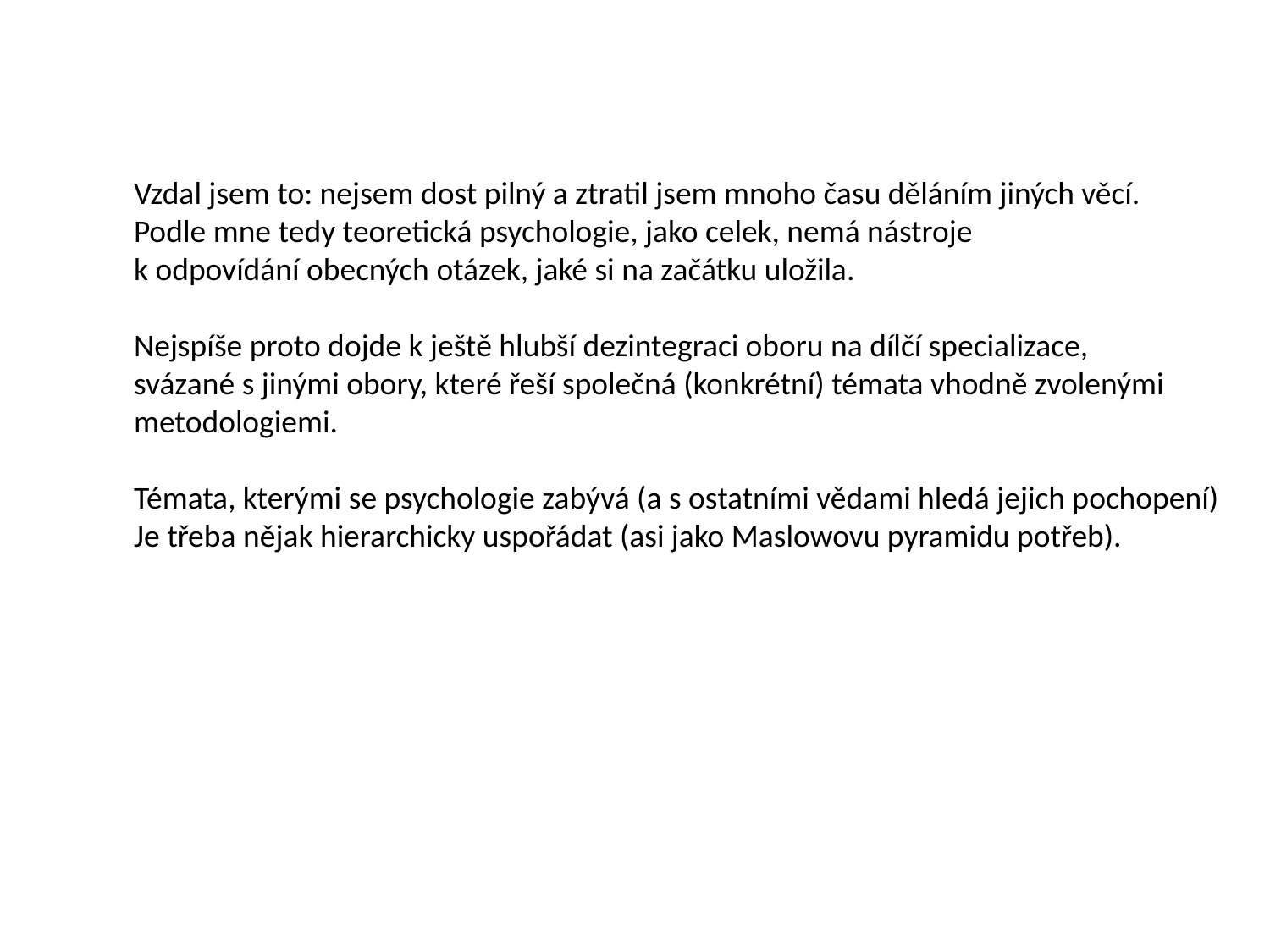

Vzdal jsem to: nejsem dost pilný a ztratil jsem mnoho času děláním jiných věcí.
Podle mne tedy teoretická psychologie, jako celek, nemá nástroje
k odpovídání obecných otázek, jaké si na začátku uložila.

Nejspíše proto dojde k ještě hlubší dezintegraci oboru na dílčí specializace,
svázané s jinými obory, které řeší společná (konkrétní) témata vhodně zvolenými
metodologiemi.

Témata, kterými se psychologie zabývá (a s ostatními vědami hledá jejich pochopení)
Je třeba nějak hierarchicky uspořádat (asi jako Maslowovu pyramidu potřeb).